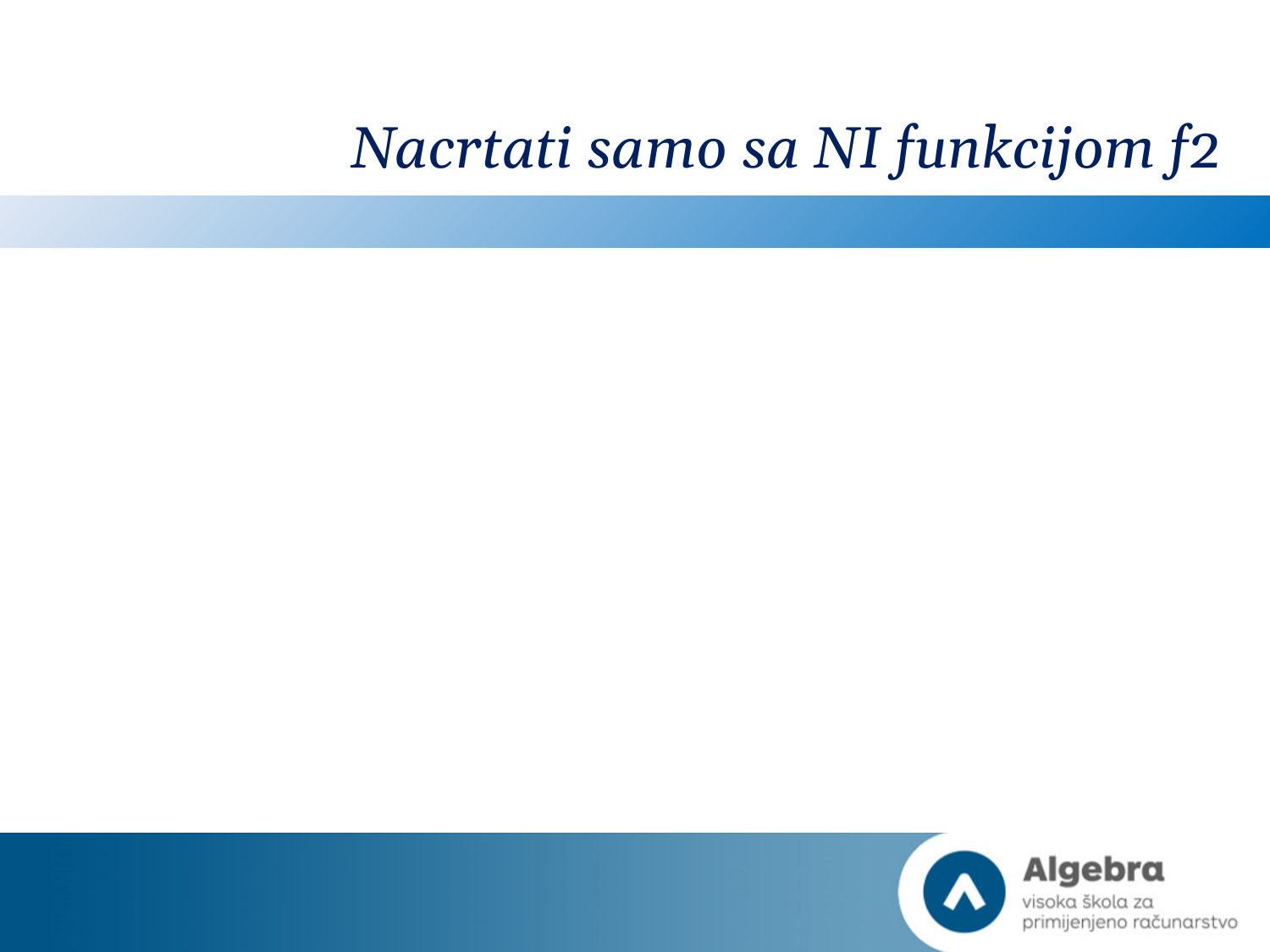

# Nacrtati samo sa NI funkcijom f2